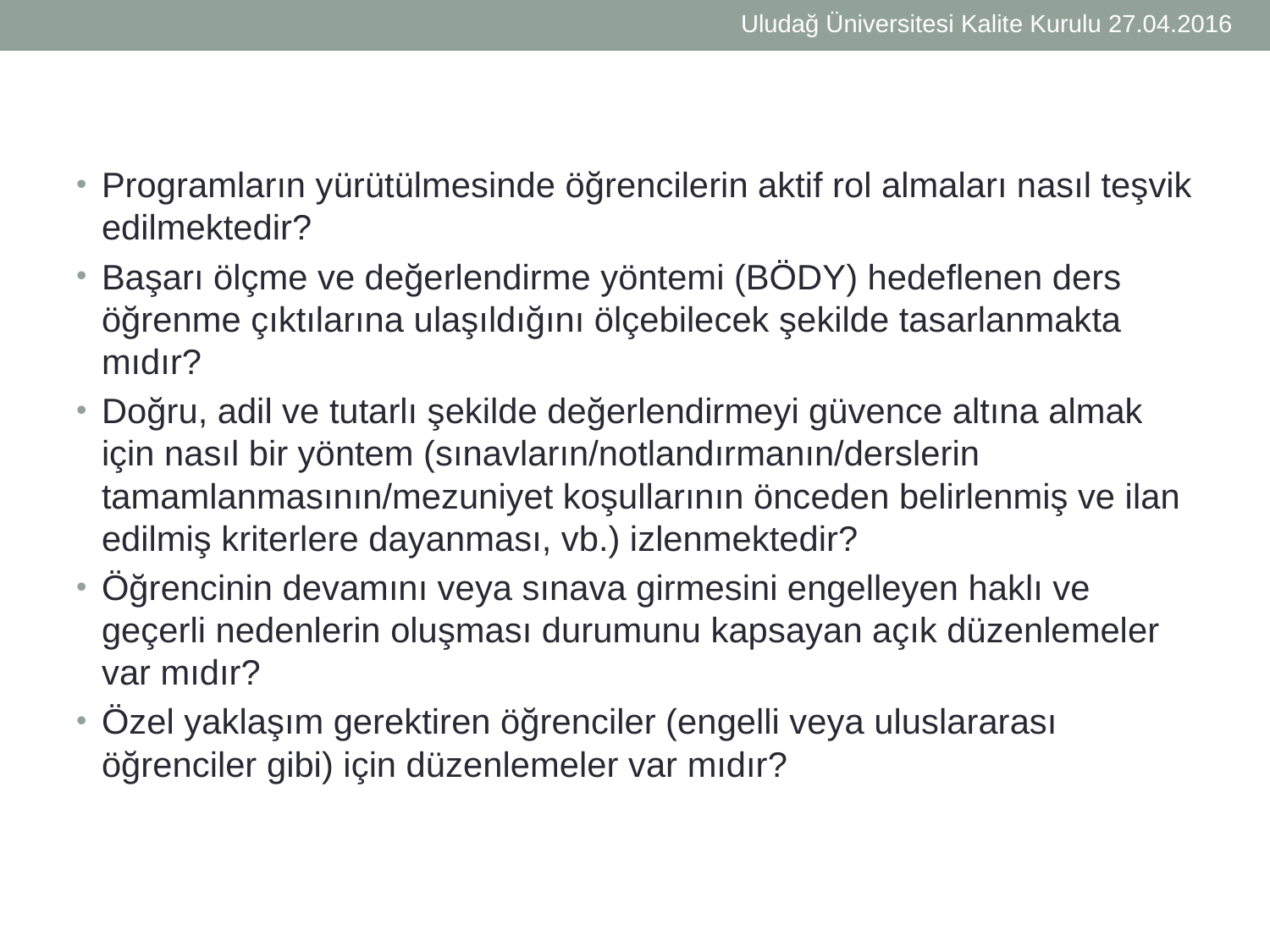

Uludağ Üniversitesi Kalite Kurulu 27.04.2016
Programların yürütülmesinde öğrencilerin aktif rol almaları nasıl teşvik edilmektedir?
Başarı ölçme ve değerlendirme yöntemi (BÖDY) hedeflenen ders öğrenme çıktılarına ulaşıldığını ölçebilecek şekilde tasarlanmakta mıdır?
Doğru, adil ve tutarlı şekilde değerlendirmeyi güvence altına almak için nasıl bir yöntem (sınavların/notlandırmanın/derslerin tamamlanmasının/mezuniyet koşullarının önceden belirlenmiş ve ilan edilmiş kriterlere dayanması, vb.) izlenmektedir?
Öğrencinin devamını veya sınava girmesini engelleyen haklı ve geçerli nedenlerin oluşması durumunu kapsayan açık düzenlemeler var mıdır?
Özel yaklaşım gerektiren öğrenciler (engelli veya uluslararası öğrenciler gibi) için düzenlemeler var mıdır?